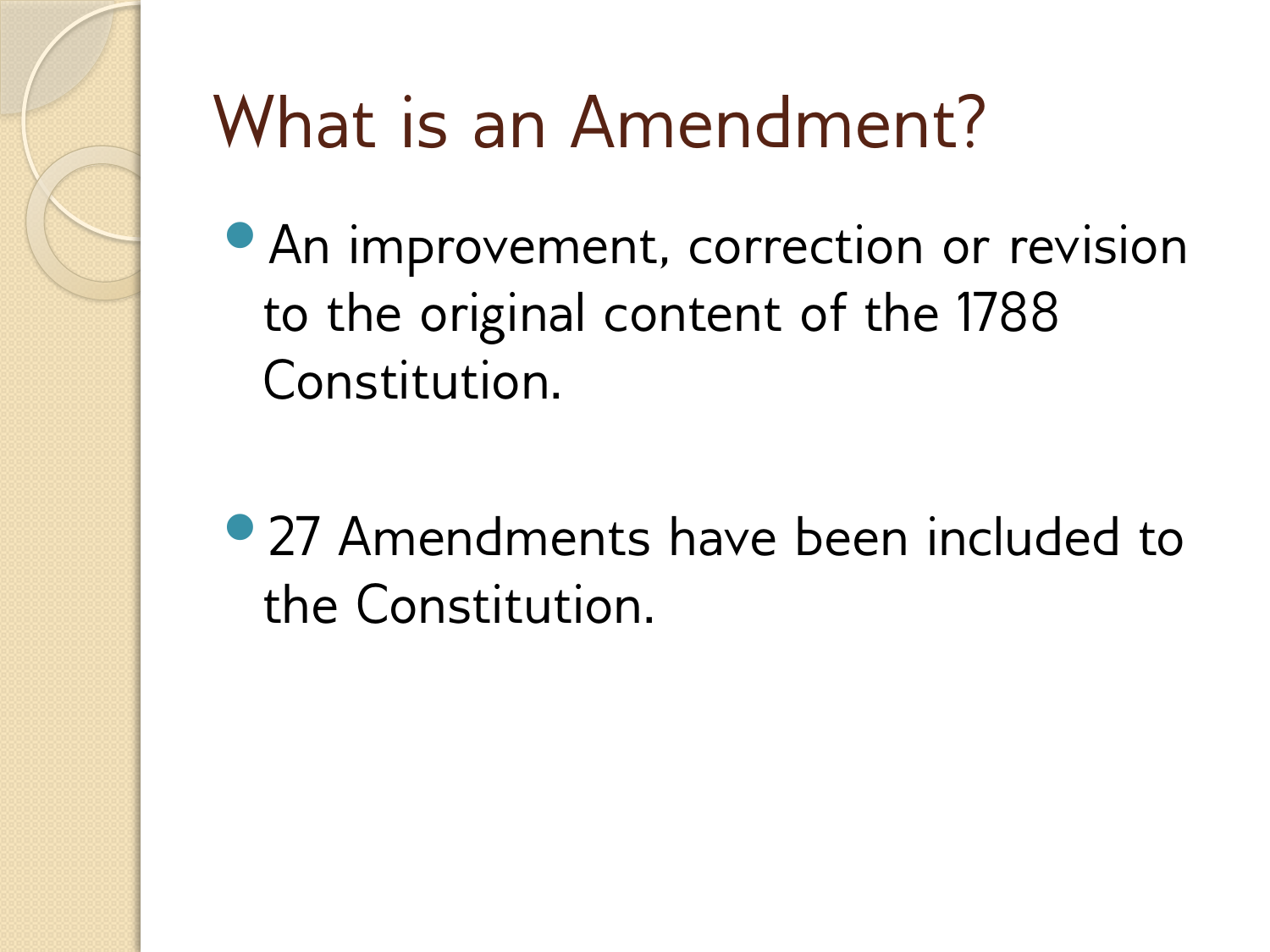

# What is an Amendment?
An improvement, correction or revision to the original content of the 1788 Constitution.

27 Amendments have been included to the Constitution.